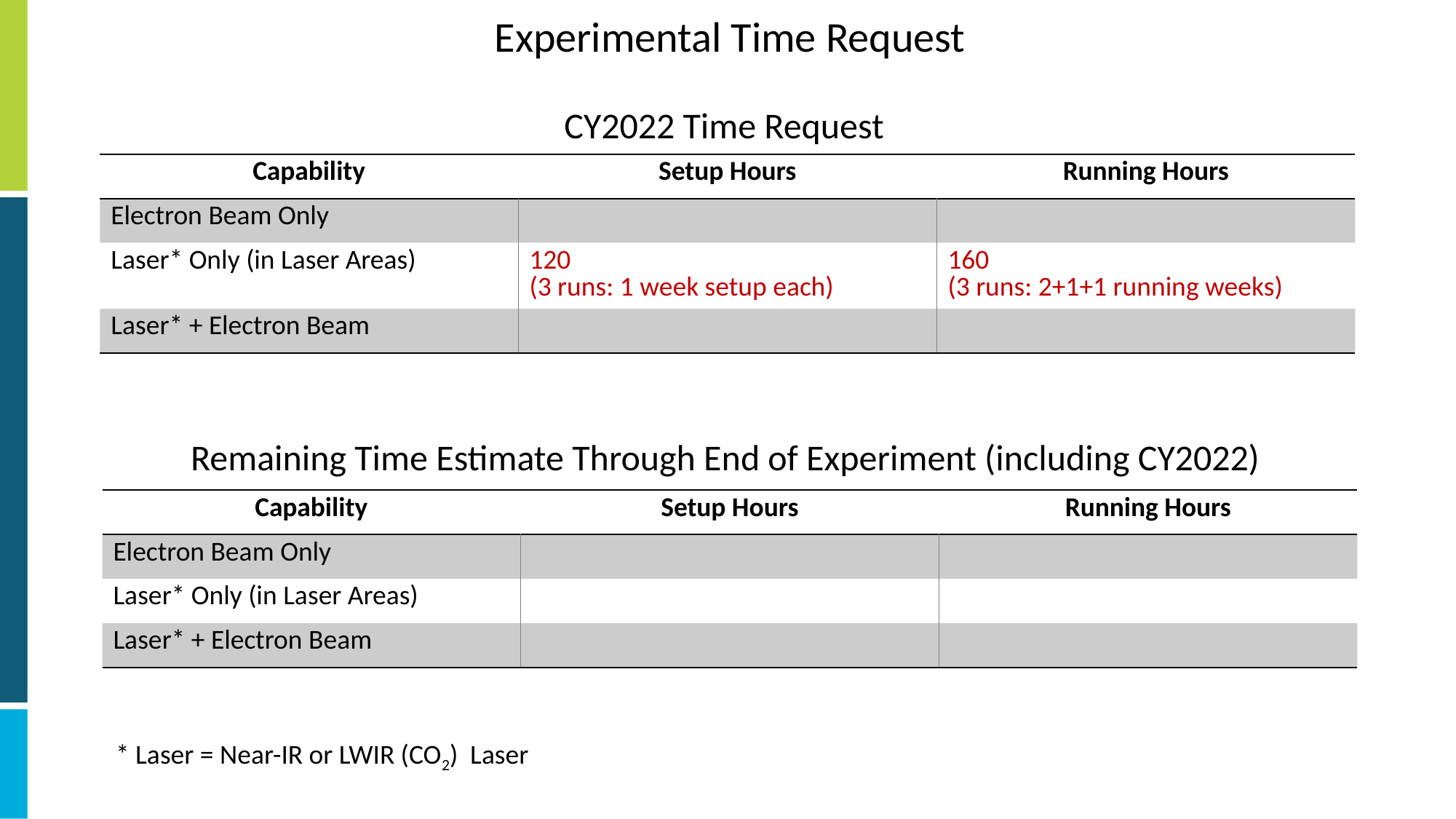

Experimental Time Request
CY2022 Time Request
| Capability | Setup Hours | Running Hours |
| --- | --- | --- |
| Electron Beam Only |  |  |
| Laser\* Only (in Laser Areas) | 120 (3 runs: 1 week setup each) | 160 (3 runs: 2+1+1 running weeks) |
| Laser\* + Electron Beam |  |  |
Remaining Time Estimate Through End of Experiment (including CY2022)
| Capability | Setup Hours | Running Hours |
| --- | --- | --- |
| Electron Beam Only |  |  |
| Laser\* Only (in Laser Areas) |  |  |
| Laser\* + Electron Beam |  |  |
* Laser = Near-IR or LWIR (CO2)  Laser